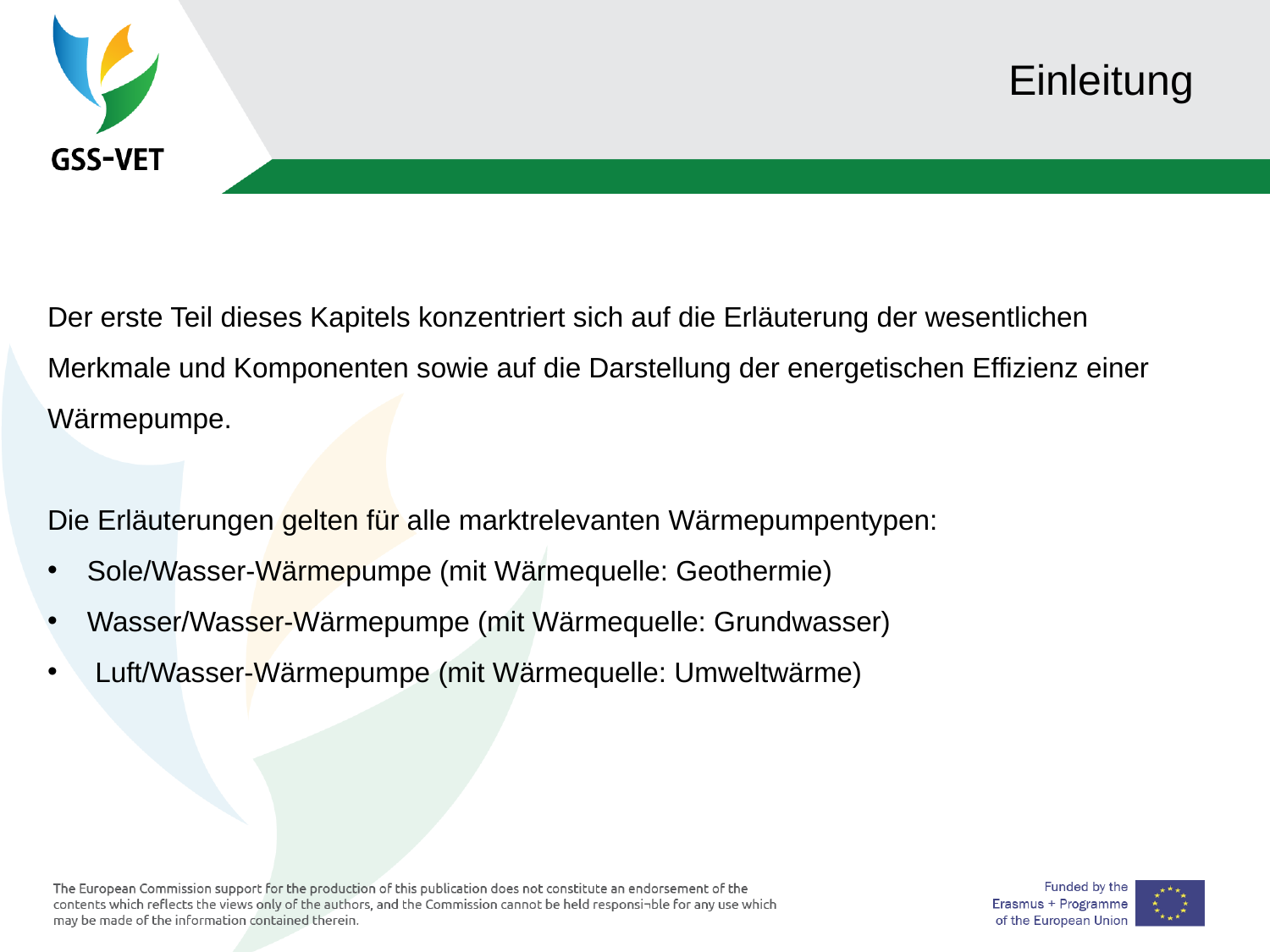

# Einleitung
Der erste Teil dieses Kapitels konzentriert sich auf die Erläuterung der wesentlichen Merkmale und Komponenten sowie auf die Darstellung der energetischen Effizienz einer Wärmepumpe.

Die Erläuterungen gelten für alle marktrelevanten Wärmepumpentypen:
Sole/Wasser-Wärmepumpe (mit Wärmequelle: Geothermie)
Wasser/Wasser-Wärmepumpe (mit Wärmequelle: Grundwasser)
 Luft/Wasser-Wärmepumpe (mit Wärmequelle: Umweltwärme)